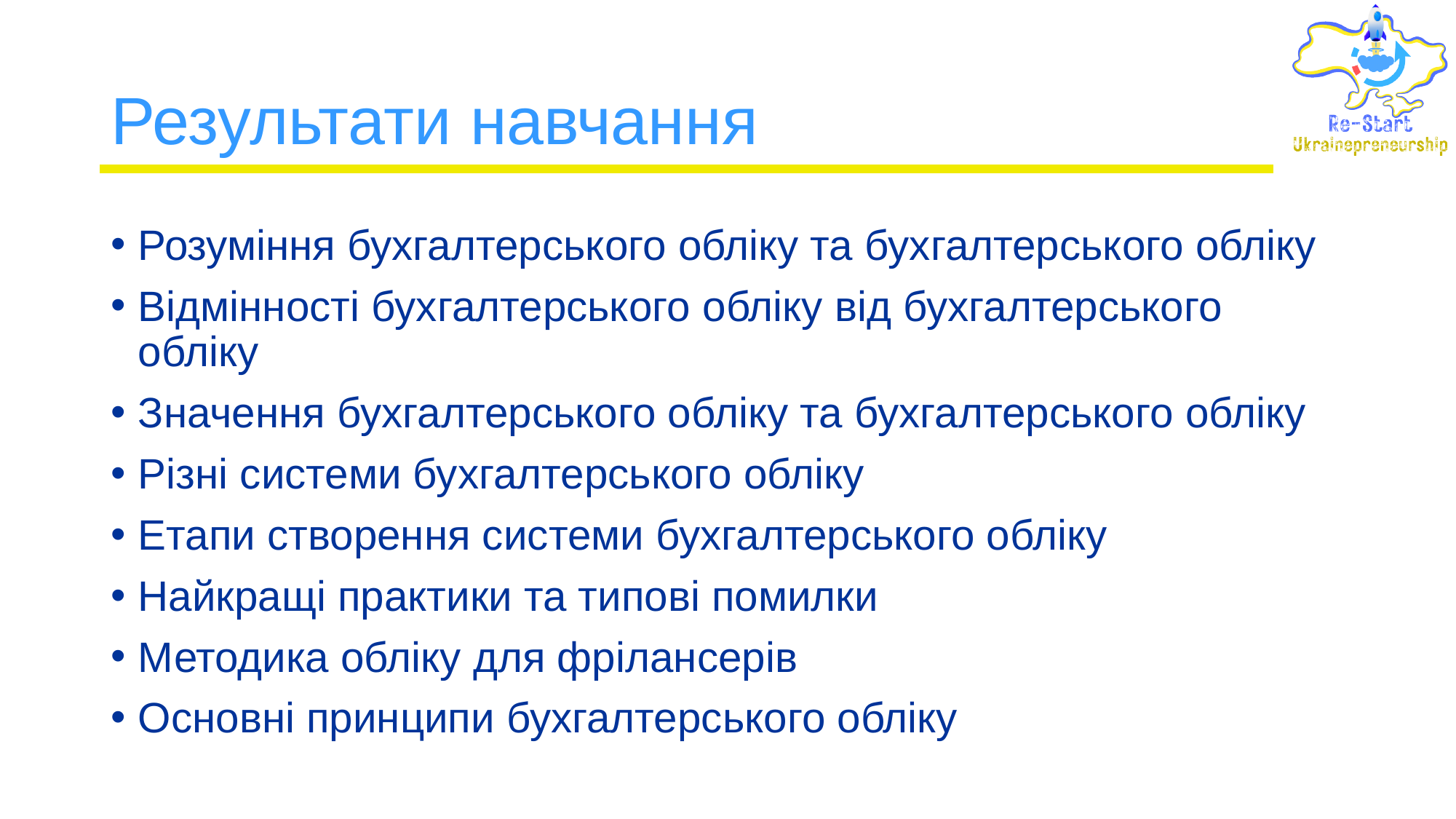

# Результати навчання
Розуміння бухгалтерського обліку та бухгалтерського обліку
Відмінності бухгалтерського обліку від бухгалтерського обліку
Значення бухгалтерського обліку та бухгалтерського обліку
Різні системи бухгалтерського обліку
Етапи створення системи бухгалтерського обліку
Найкращі практики та типові помилки
Методика обліку для фрілансерів
Основні принципи бухгалтерського обліку